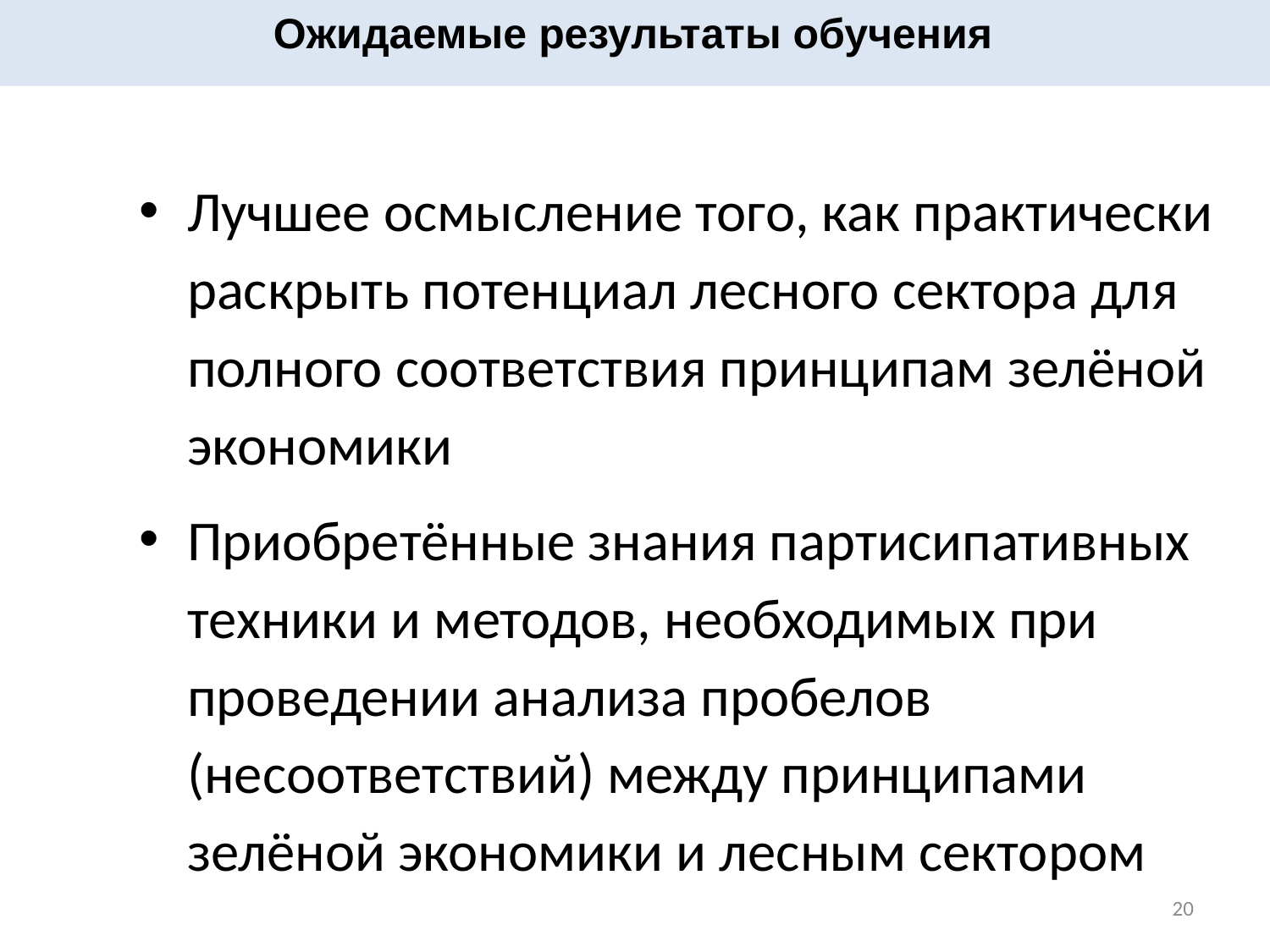

Ожидаемые результаты обучения
Лучшее осмысление того, как практически раскрыть потенциал лесного сектора для полного соответствия принципам зелёной экономики
Приобретённые знания партисипативных техники и методов, необходимых при проведении анализа пробелов (несоответствий) между принципами зелёной экономики и лесным сектором

20